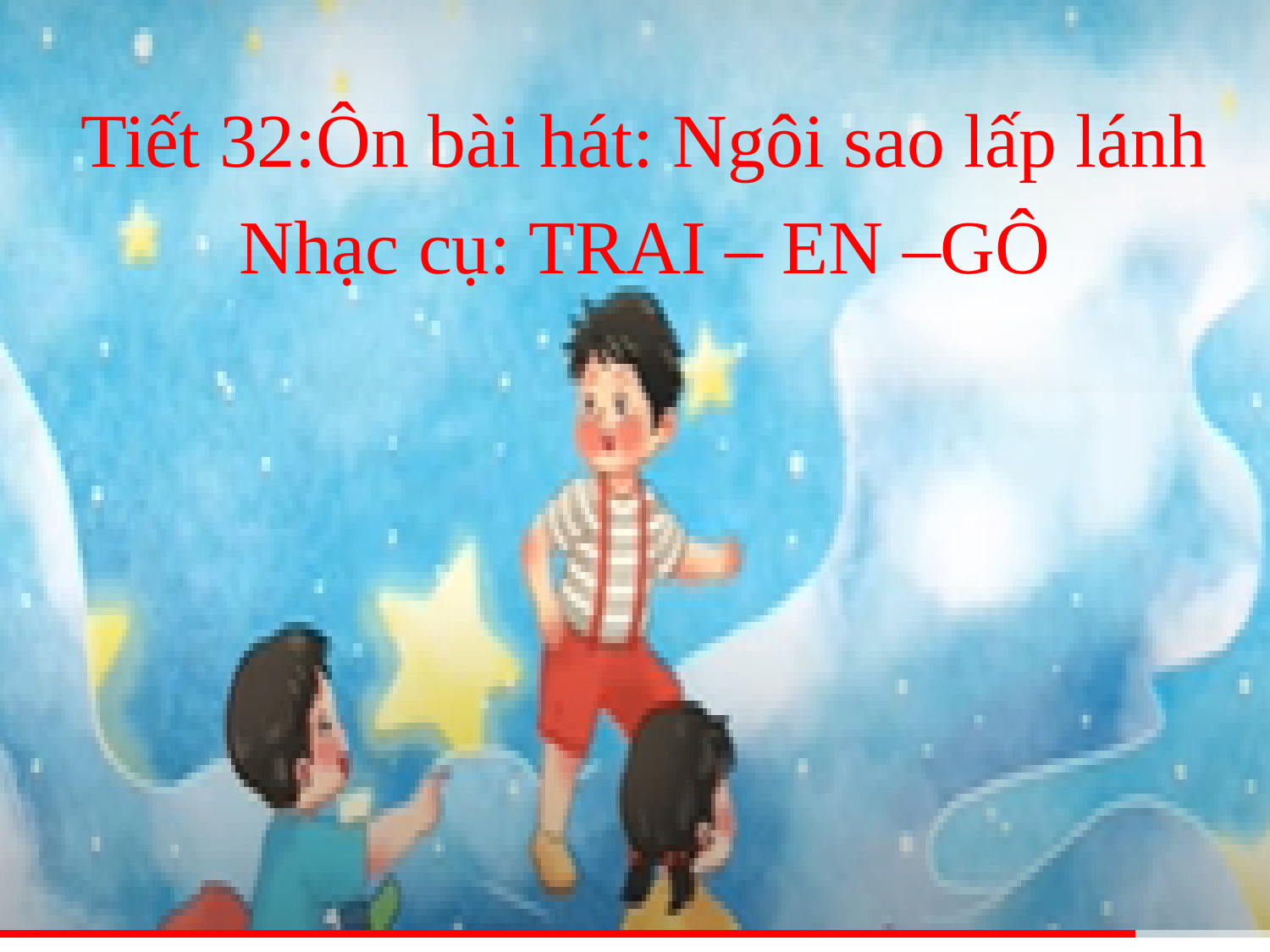

Tiết 32:Ôn bài hát: Ngôi sao lấp lánh
Nhạc cụ: TRAI – EN –GÔ
#